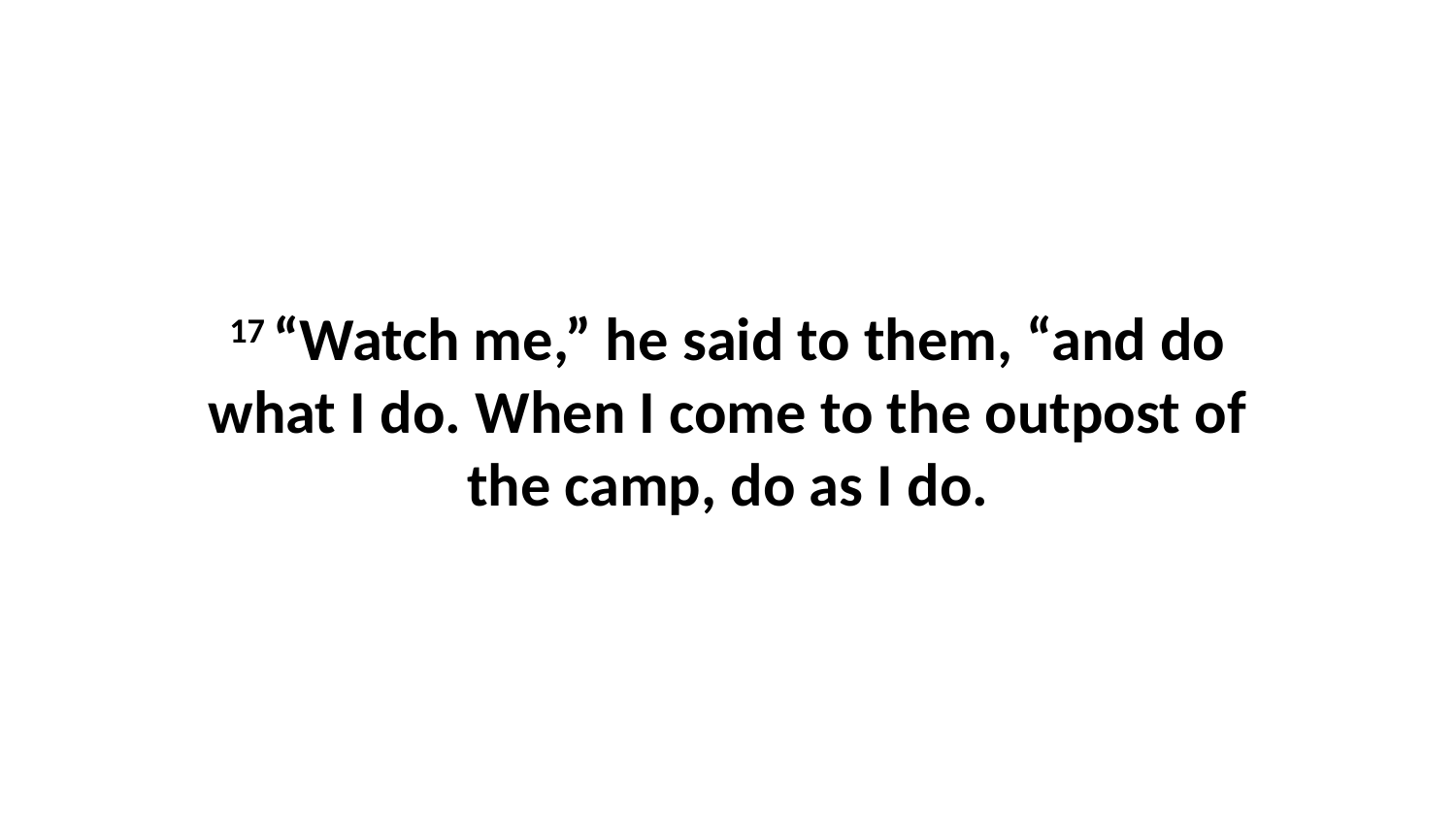

17 “Watch me,” he said to them, “and do what I do. When I come to the outpost of the camp, do as I do.